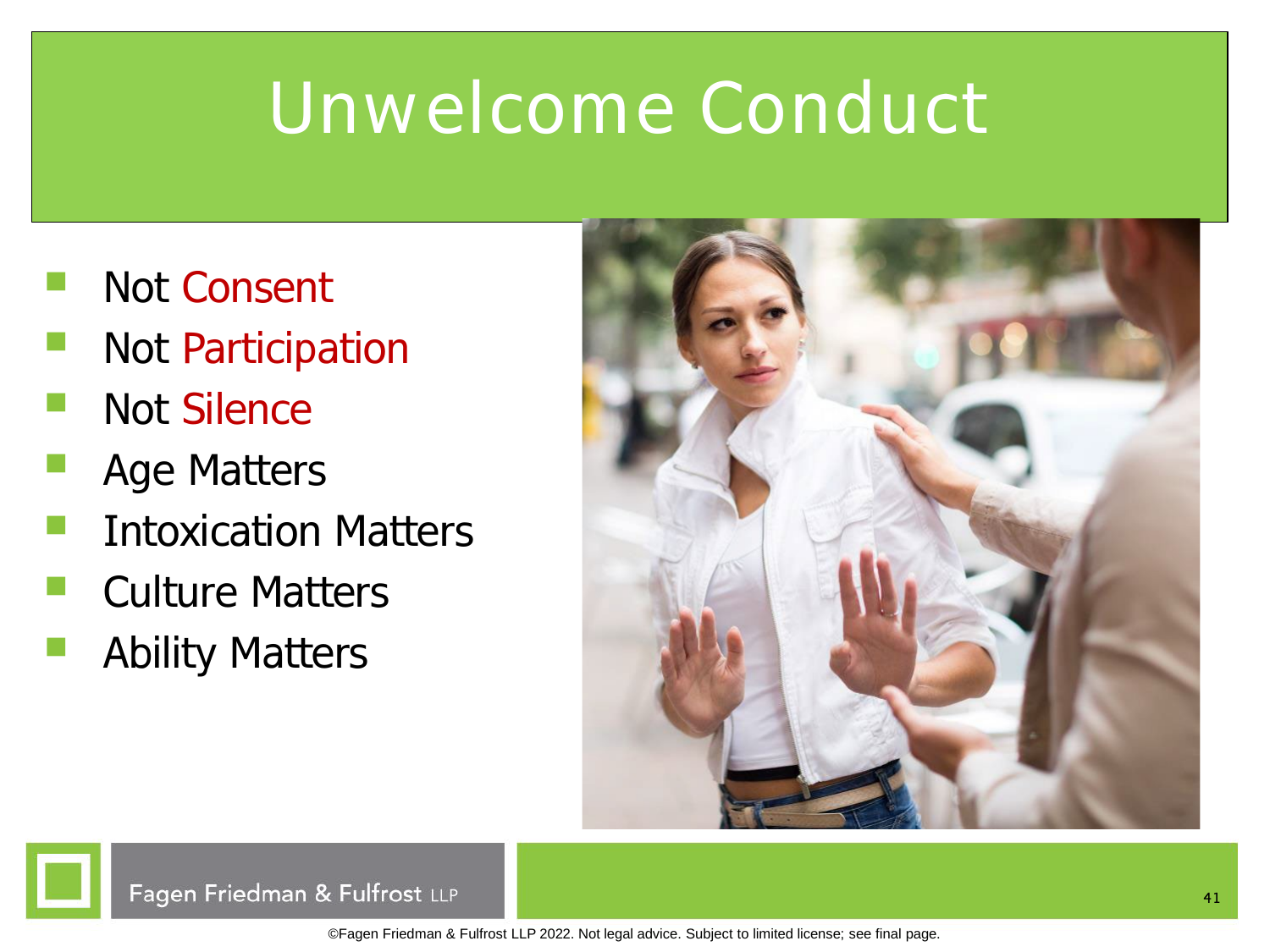

# Unwelcome Conduct

Not Consent
Not Participation
Not Silence
Age Matters
Intoxication Matters
Culture Matters
Ability Matters
41
©Fagen Friedman & Fulfrost LLP 2022. Not legal advice. Subject to limited license; see final page.